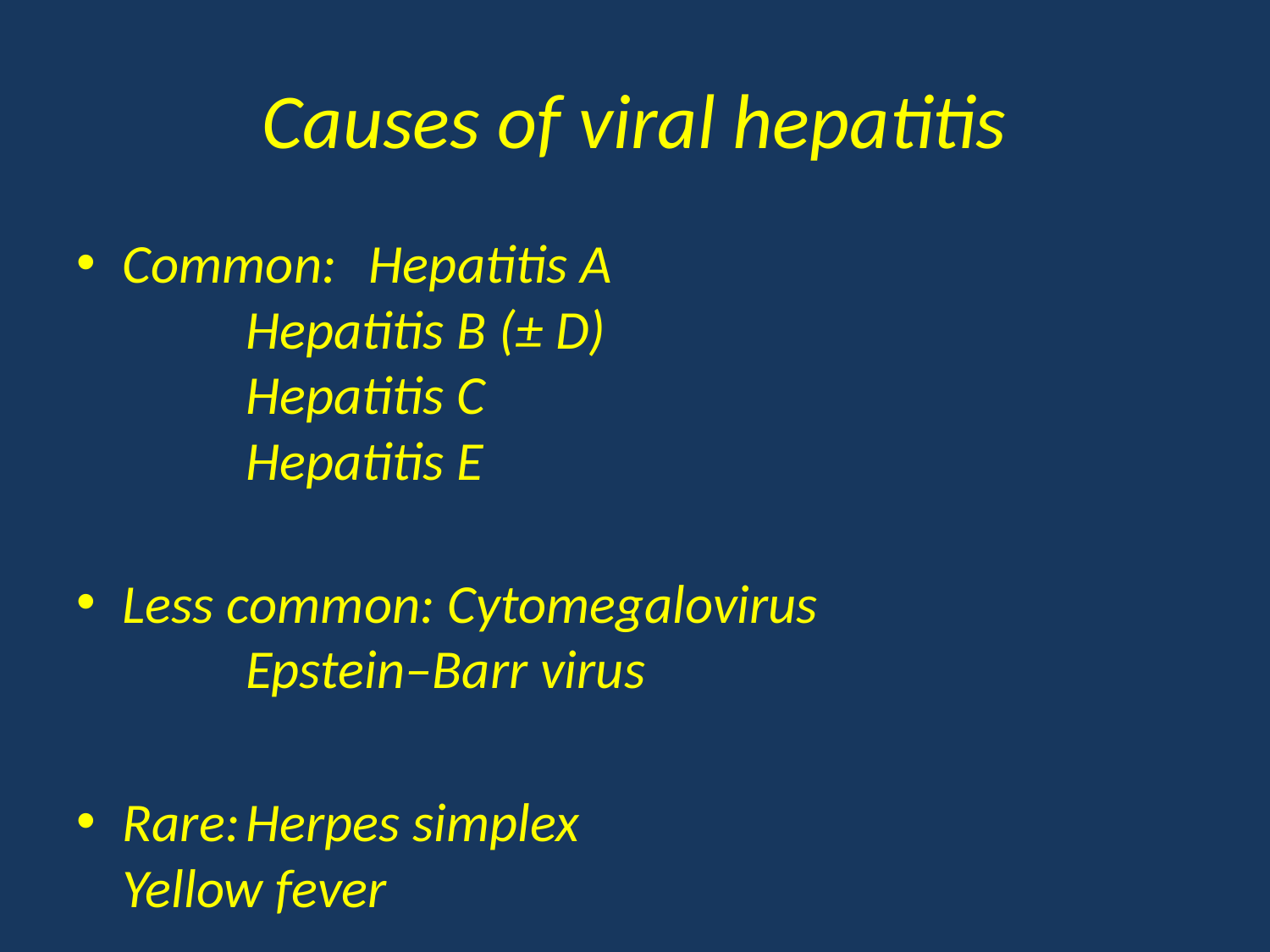

# Causes of viral hepatitis
Common:	Hepatitis A
			Hepatitis B (± D)
			Hepatitis C
			Hepatitis E
Less common: Cytomegalovirus
			Epstein–Barr virus

Rare:		Herpes simplex
			Yellow fever